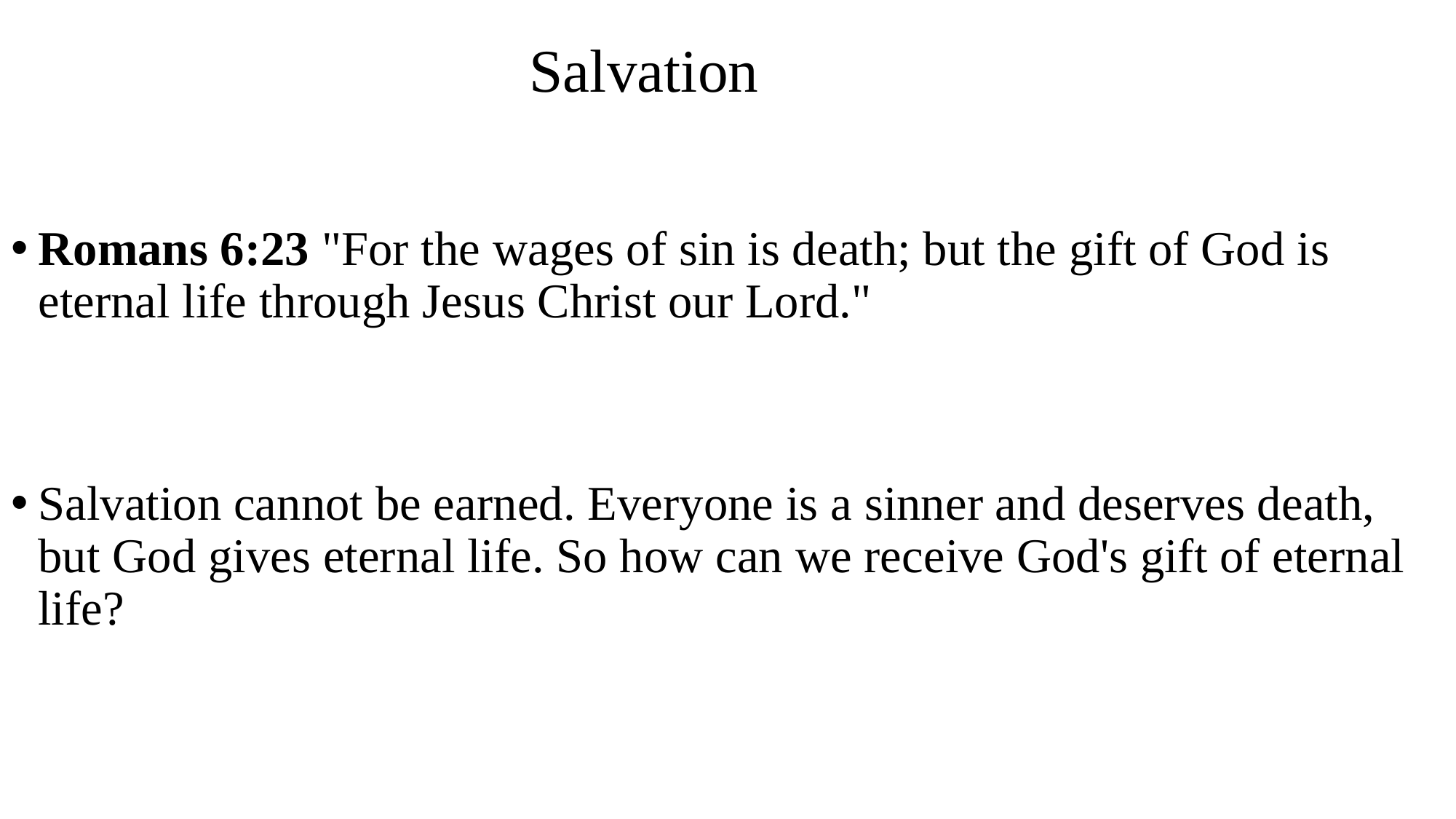

# Salvation
Romans 6:23 "For the wages of sin is death; but the gift of God is eternal life through Jesus Christ our Lord."

Salvation cannot be earned. Everyone is a sinner and deserves death, but God gives eternal life. So how can we receive God's gift of eternal life?